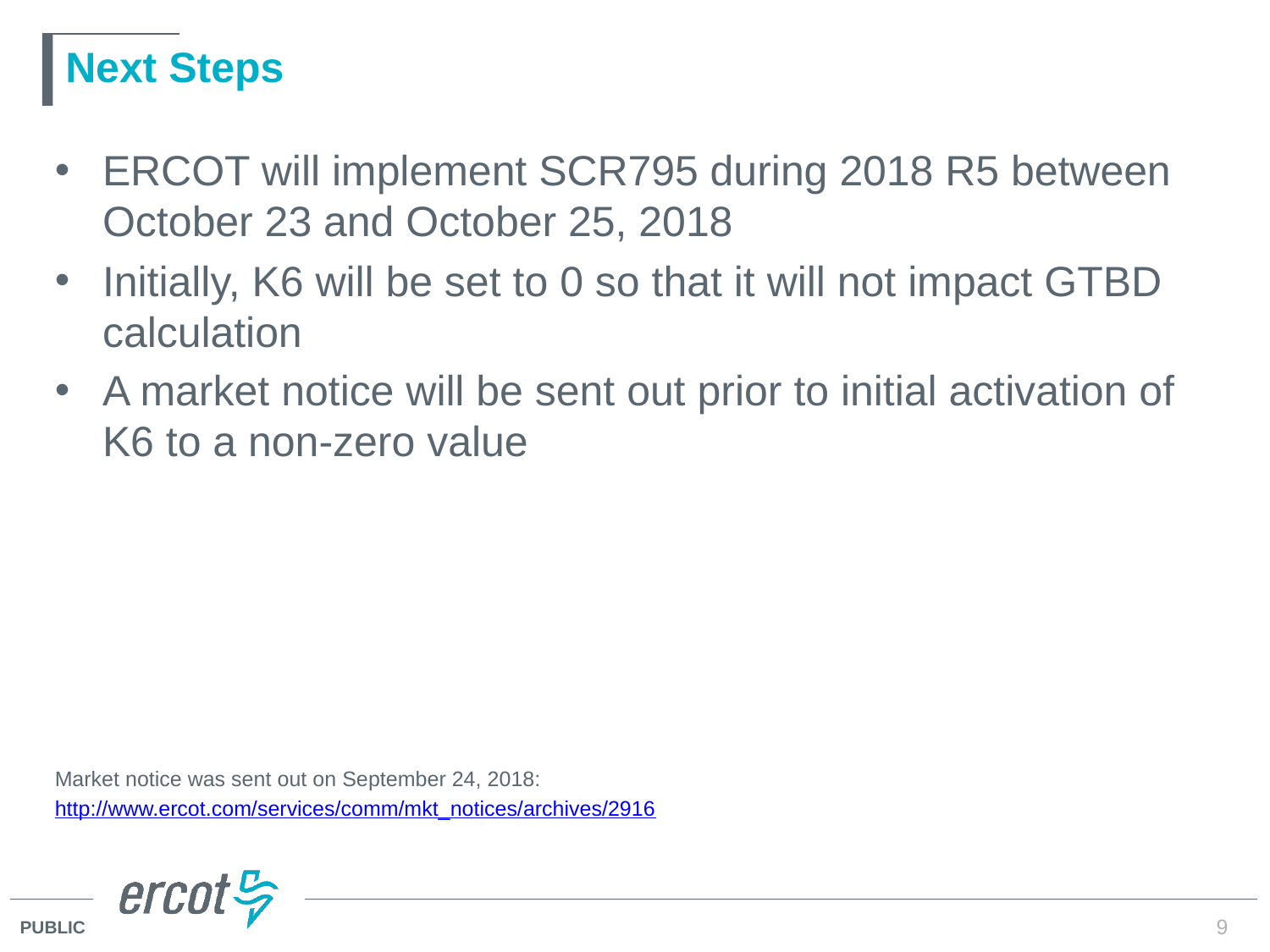

# Next Steps
ERCOT will implement SCR795 during 2018 R5 between October 23 and October 25, 2018
Initially, K6 will be set to 0 so that it will not impact GTBD calculation
A market notice will be sent out prior to initial activation of K6 to a non-zero value

Market notice was sent out on September 24, 2018:
http://www.ercot.com/services/comm/mkt_notices/archives/2916

9